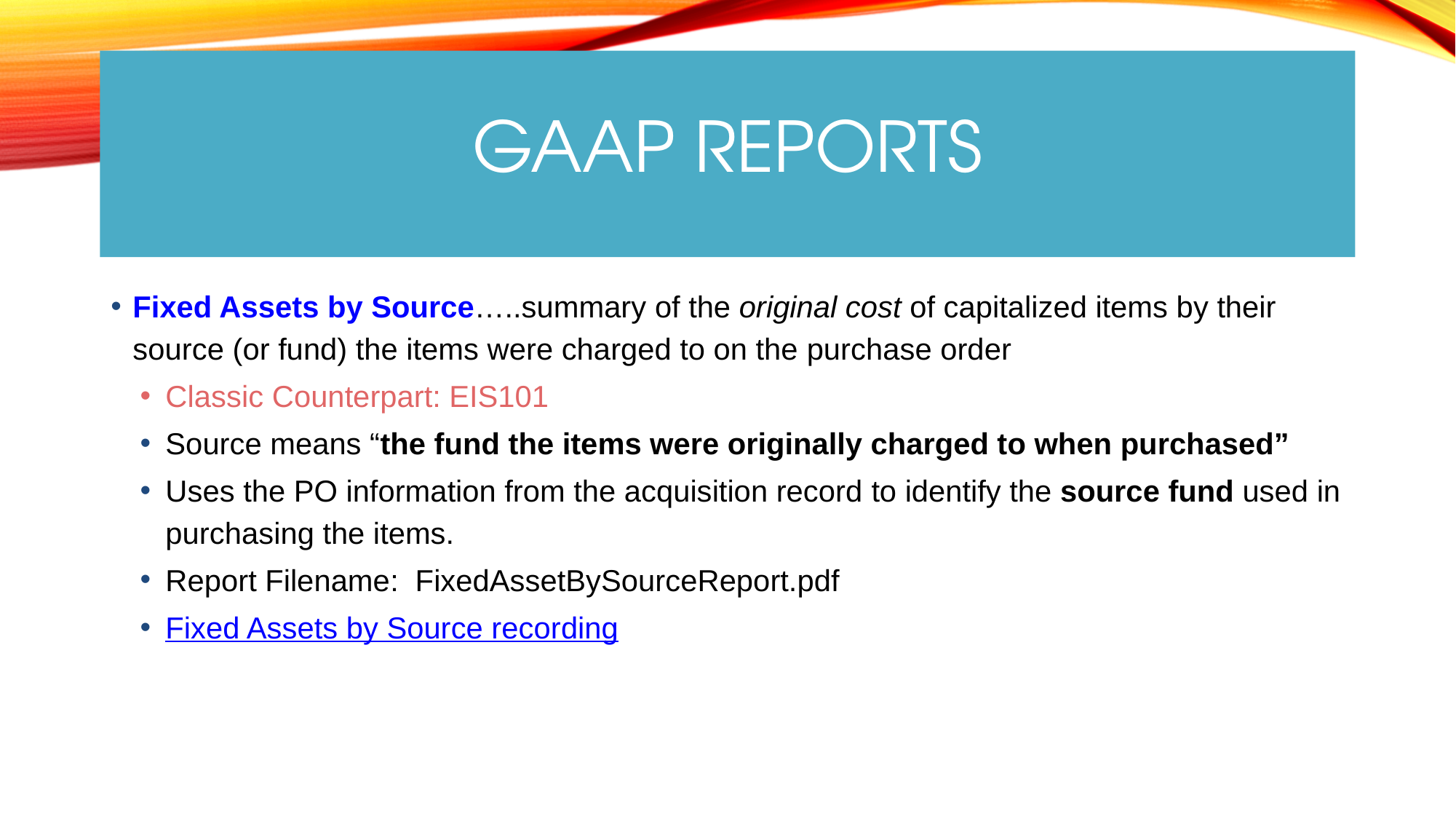

# GAAP Reports
Fixed Assets by Source…..summary of the original cost of capitalized items by their source (or fund) the items were charged to on the purchase order
Classic Counterpart: EIS101
Source means “the fund the items were originally charged to when purchased”
Uses the PO information from the acquisition record to identify the source fund used in purchasing the items.
Report Filename:  FixedAssetBySourceReport.pdf
Fixed Assets by Source recording